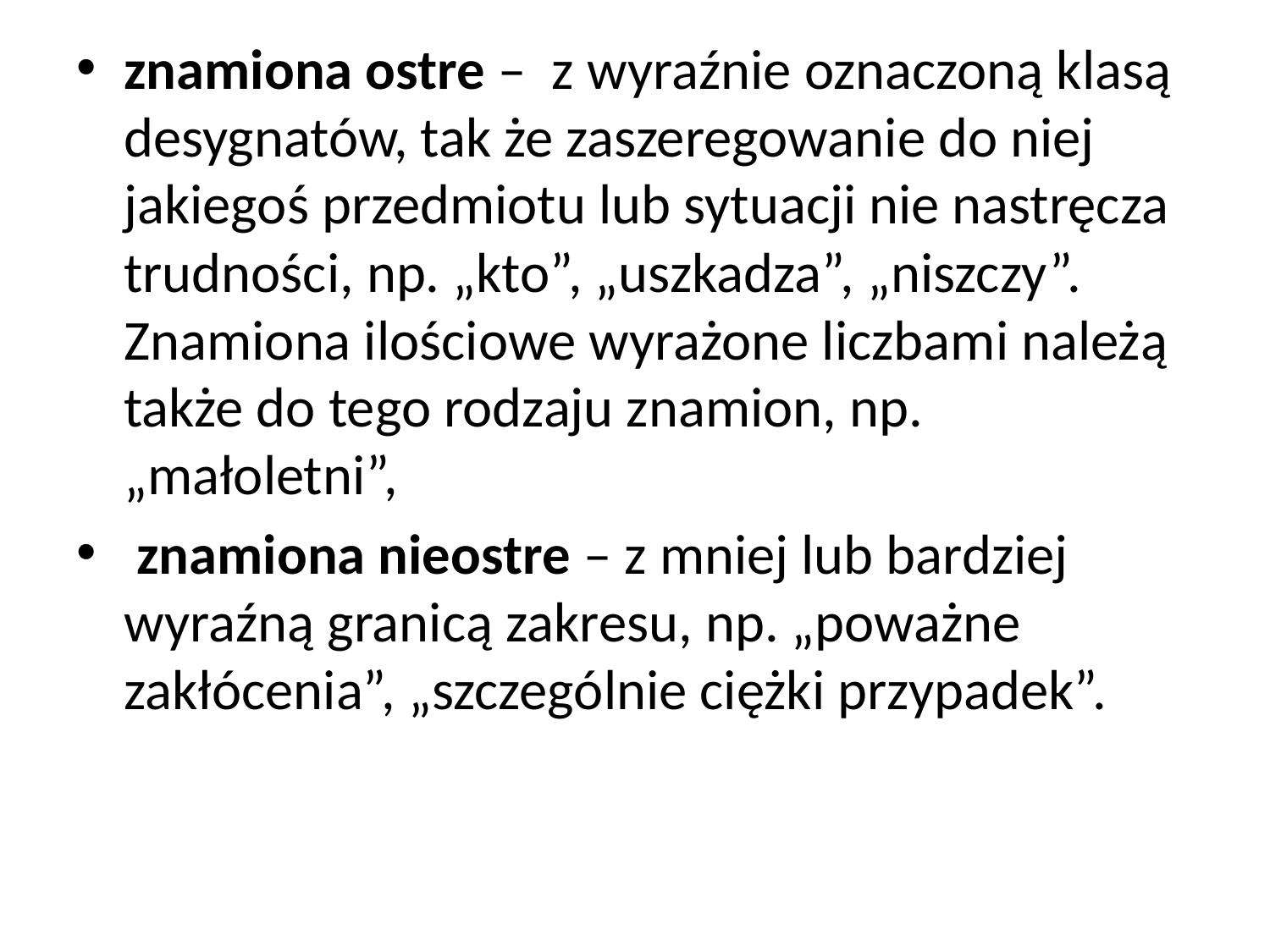

znamiona ostre –  z wyraźnie oznaczoną klasą desygnatów, tak że zaszeregowanie do niej jakiegoś przedmiotu lub sytuacji nie nastręcza trudności, np. „kto”, „uszkadza”, „niszczy”. Znamiona ilościowe wyrażone liczbami należą także do tego rodzaju znamion, np. „małoletni”,
 znamiona nieostre – z mniej lub bardziej wyraźną granicą zakresu, np. „poważne zakłócenia”, „szczególnie ciężki przypadek”.